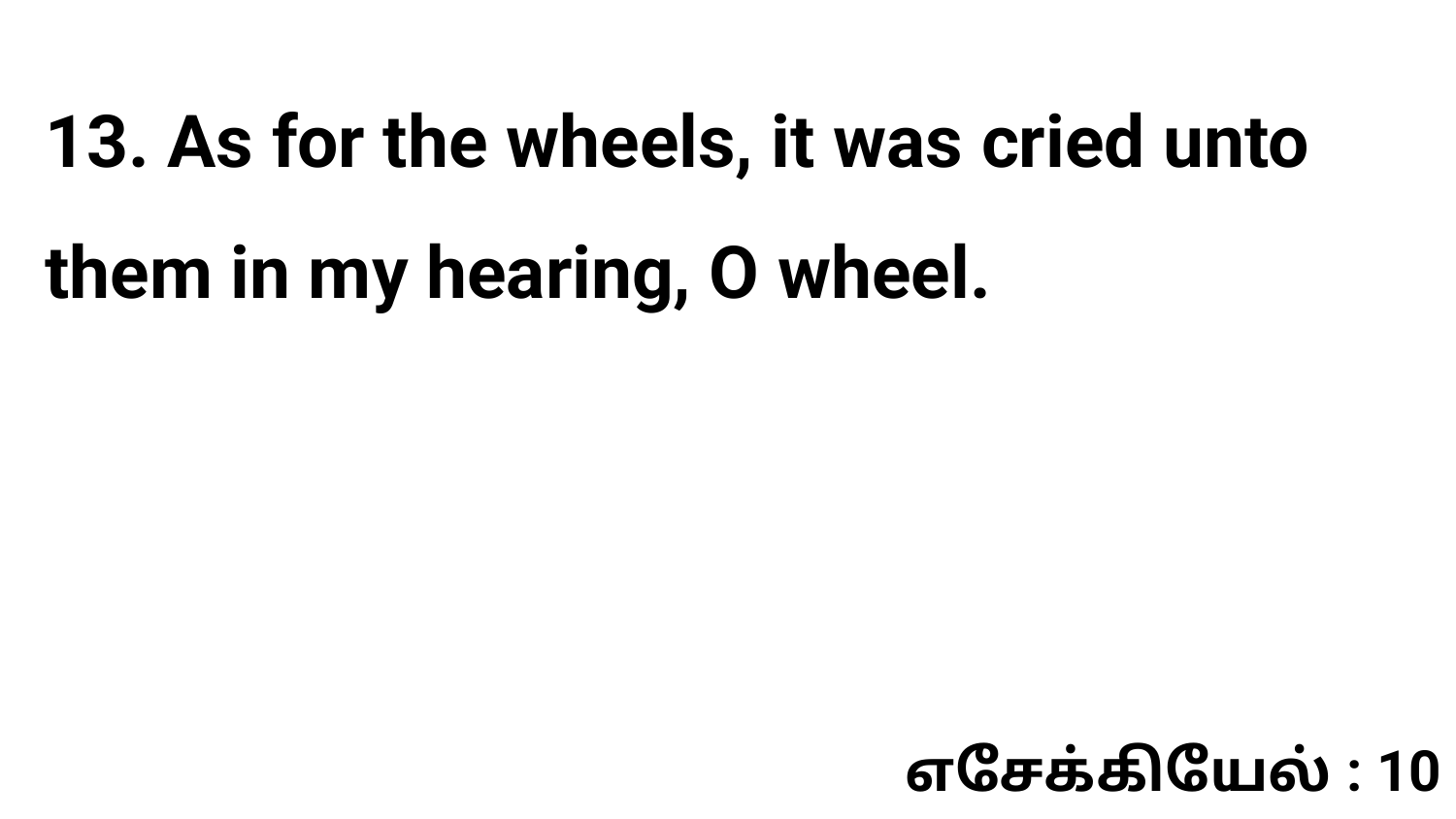

13. As for the wheels, it was cried unto them in my hearing, O wheel.
எசேக்கியேல் : 10